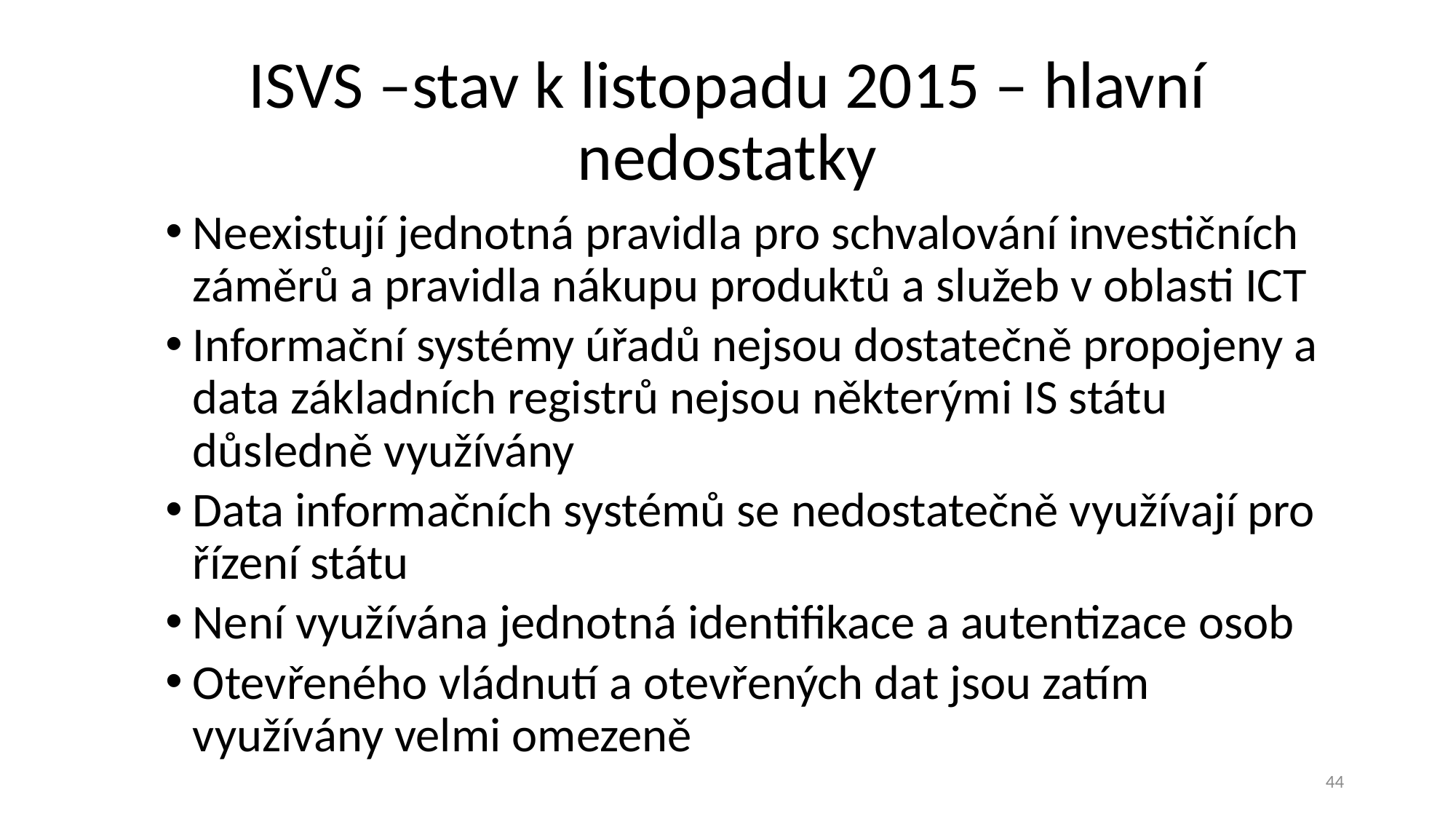

# ISVS –stav k listopadu 2015 – hlavní nedostatky
Neexistují jednotná pravidla pro schvalování investičních záměrů a pravidla nákupu produktů a služeb v oblasti ICT
Informační systémy úřadů nejsou dostatečně propojeny a data základních registrů nejsou některými IS státu důsledně využívány
Data informačních systémů se nedostatečně využívají pro řízení státu
Není využívána jednotná identifikace a autentizace osob
Otevřeného vládnutí a otevřených dat jsou zatím využívány velmi omezeně
44